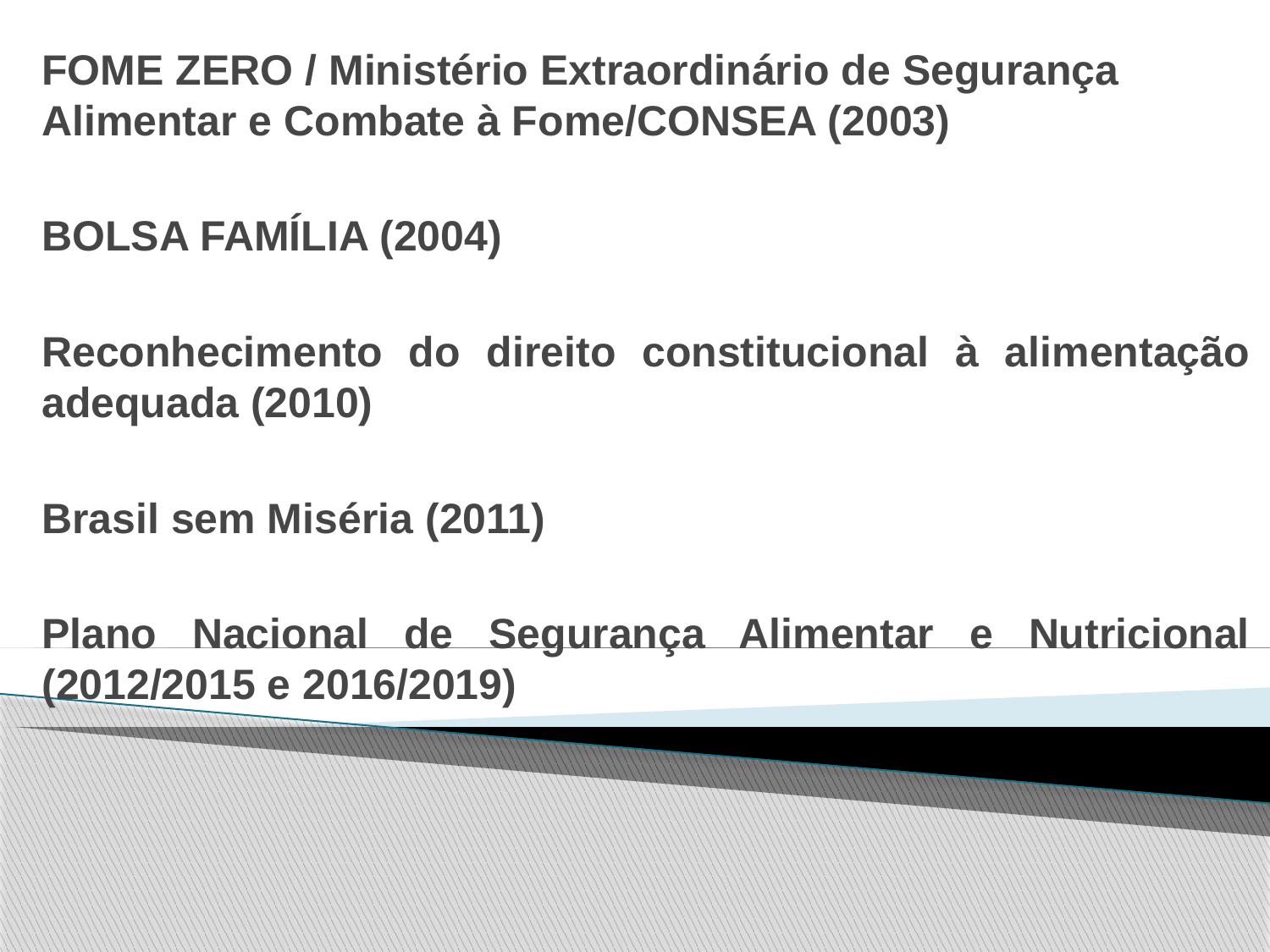

FOME ZERO / Ministério Extraordinário de Segurança Alimentar e Combate à Fome/CONSEA (2003)

BOLSA FAMÍLIA (2004)

Reconhecimento do direito constitucional à alimentação adequada (2010)

Brasil sem Miséria (2011)

Plano Nacional de Segurança Alimentar e Nutricional (2012/2015 e 2016/2019)